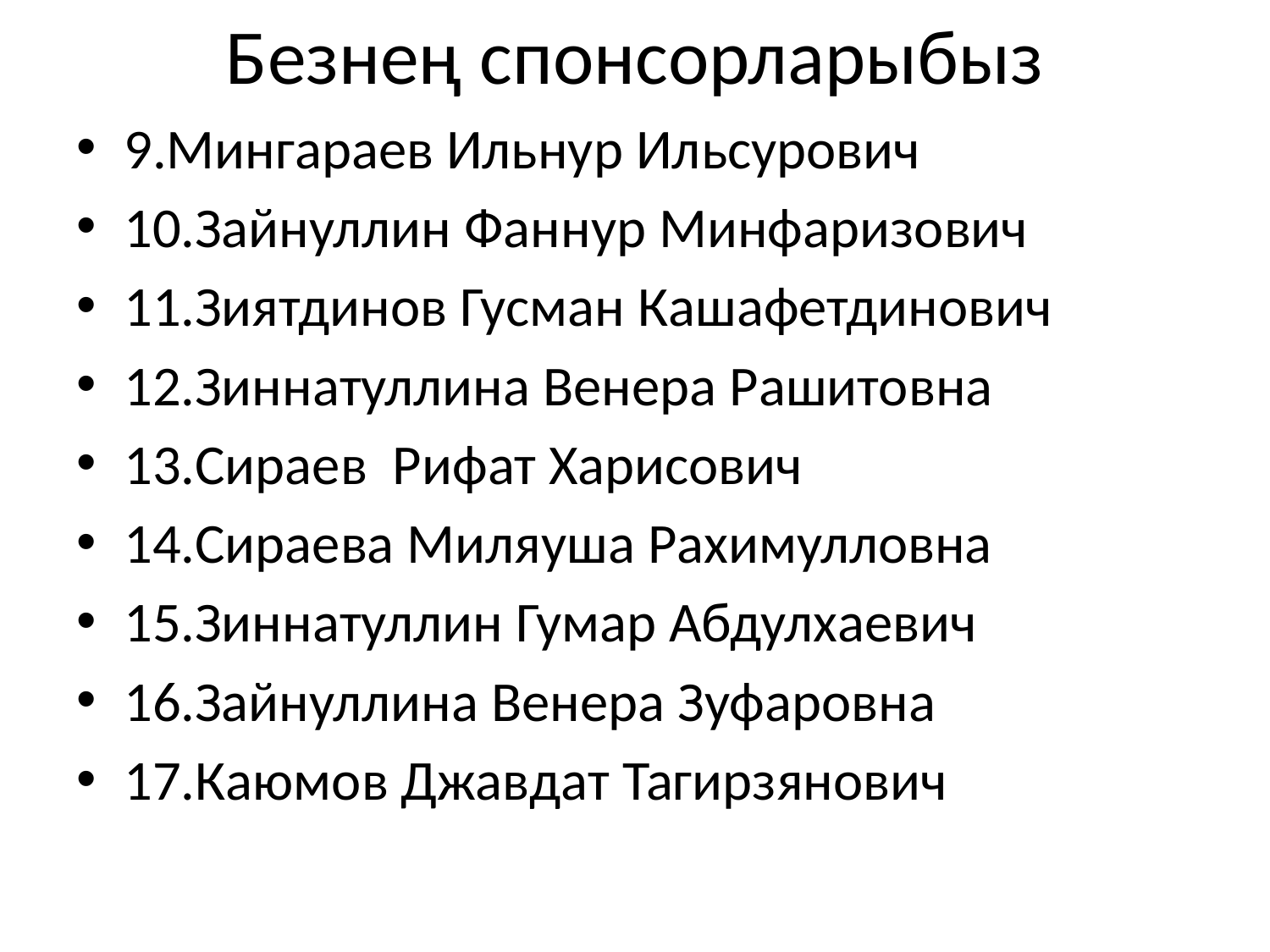

# Безнең спонсорларыбыз
9.Мингараев Ильнур Ильсурович
10.Зайнуллин Фаннур Минфаризович
11.Зиятдинов Гусман Кашафетдинович
12.Зиннатуллина Венера Рашитовна
13.Сираев  Рифат Харисович
14.Сираева Миляуша Рахимулловна
15.Зиннатуллин Гумар Абдулхаевич
16.Зайнуллина Венера Зуфаровна
17.Каюмов Джавдат Тагирзянович